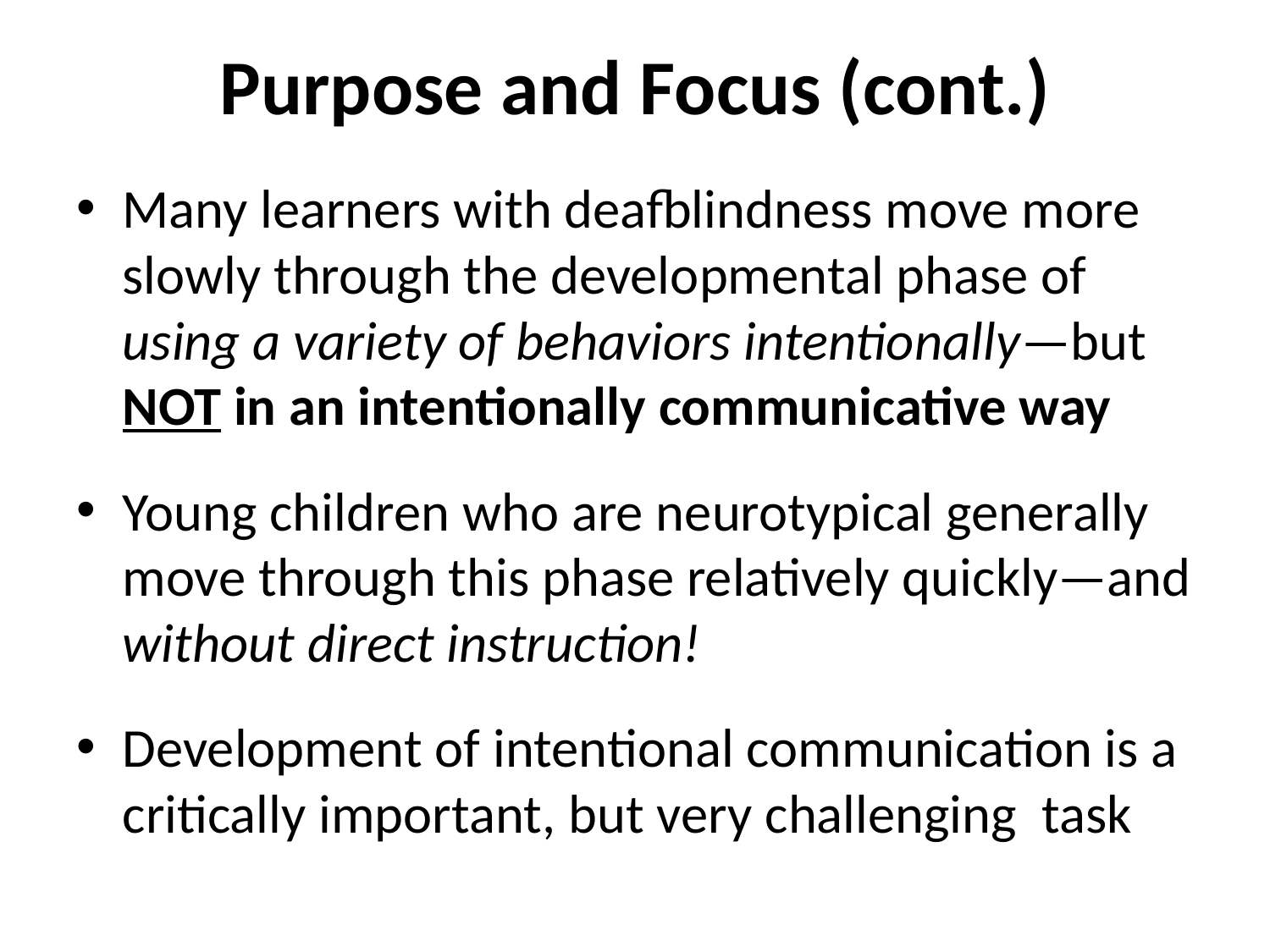

# Purpose and Focus (cont.)
Many learners with deafblindness move more slowly through the developmental phase of using a variety of behaviors intentionally—but NOT in an intentionally communicative way

Young children who are neurotypical generally move through this phase relatively quickly—and without direct instruction!

Development of intentional communication is a critically important, but very challenging  task